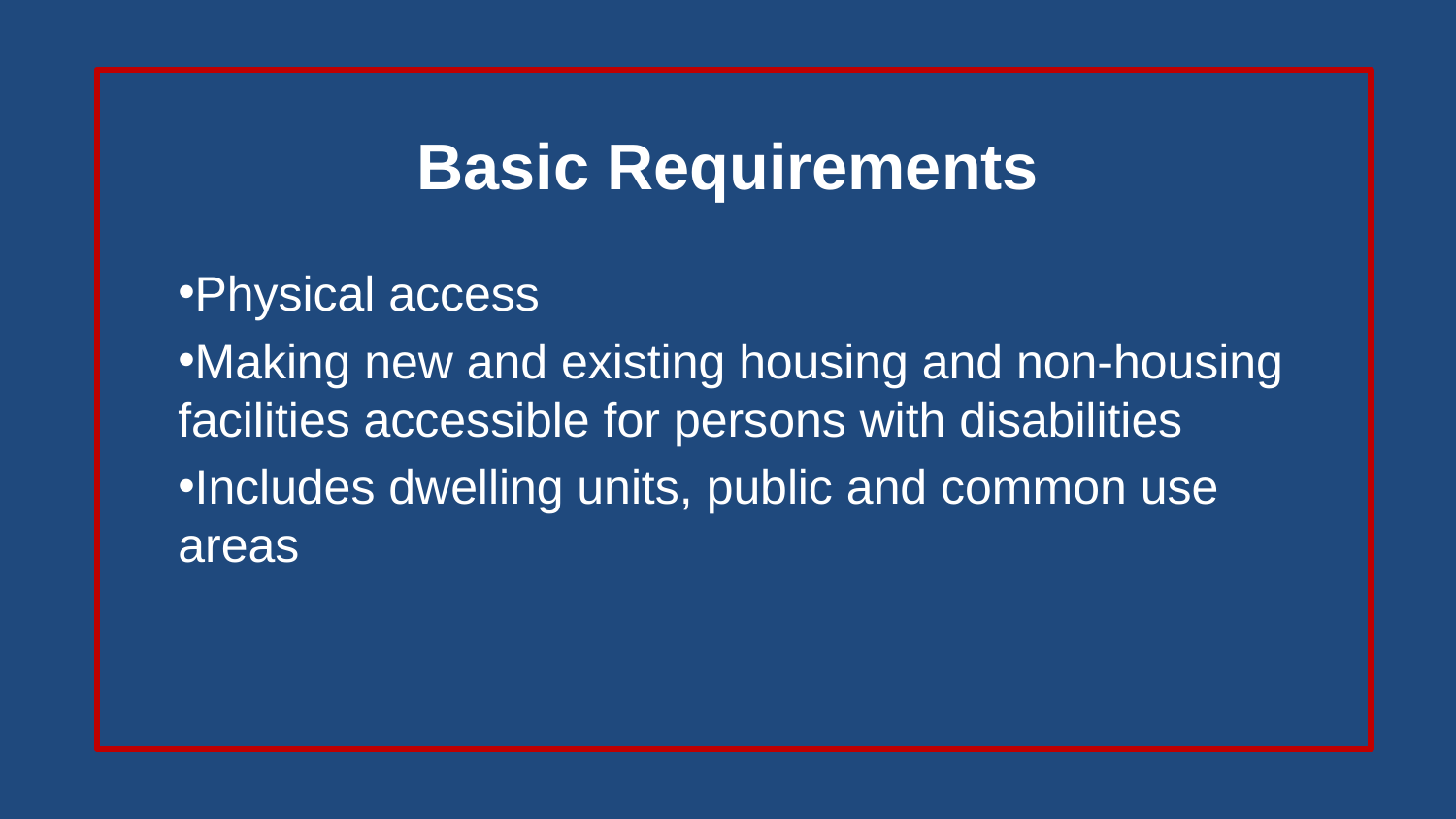

# Basic Requirements
Physical access
Making new and existing housing and non-housing facilities accessible for persons with disabilities
Includes dwelling units, public and common use areas